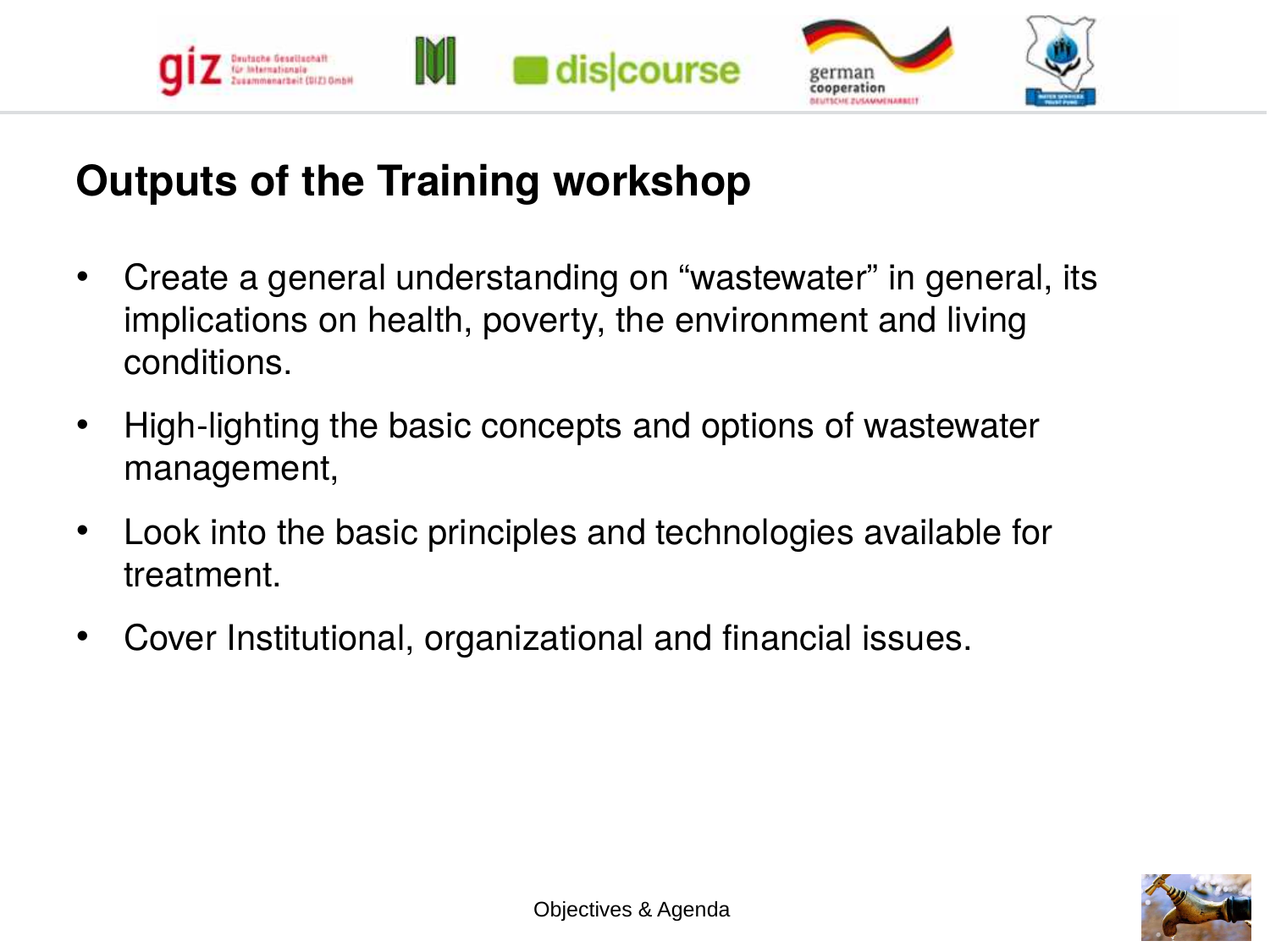

# Outputs of the Training workshop
Create a general understanding on “wastewater” in general, its implications on health, poverty, the environment and living conditions.
High-lighting the basic concepts and options of wastewater management,
Look into the basic principles and technologies available for treatment.
Cover Institutional, organizational and financial issues.